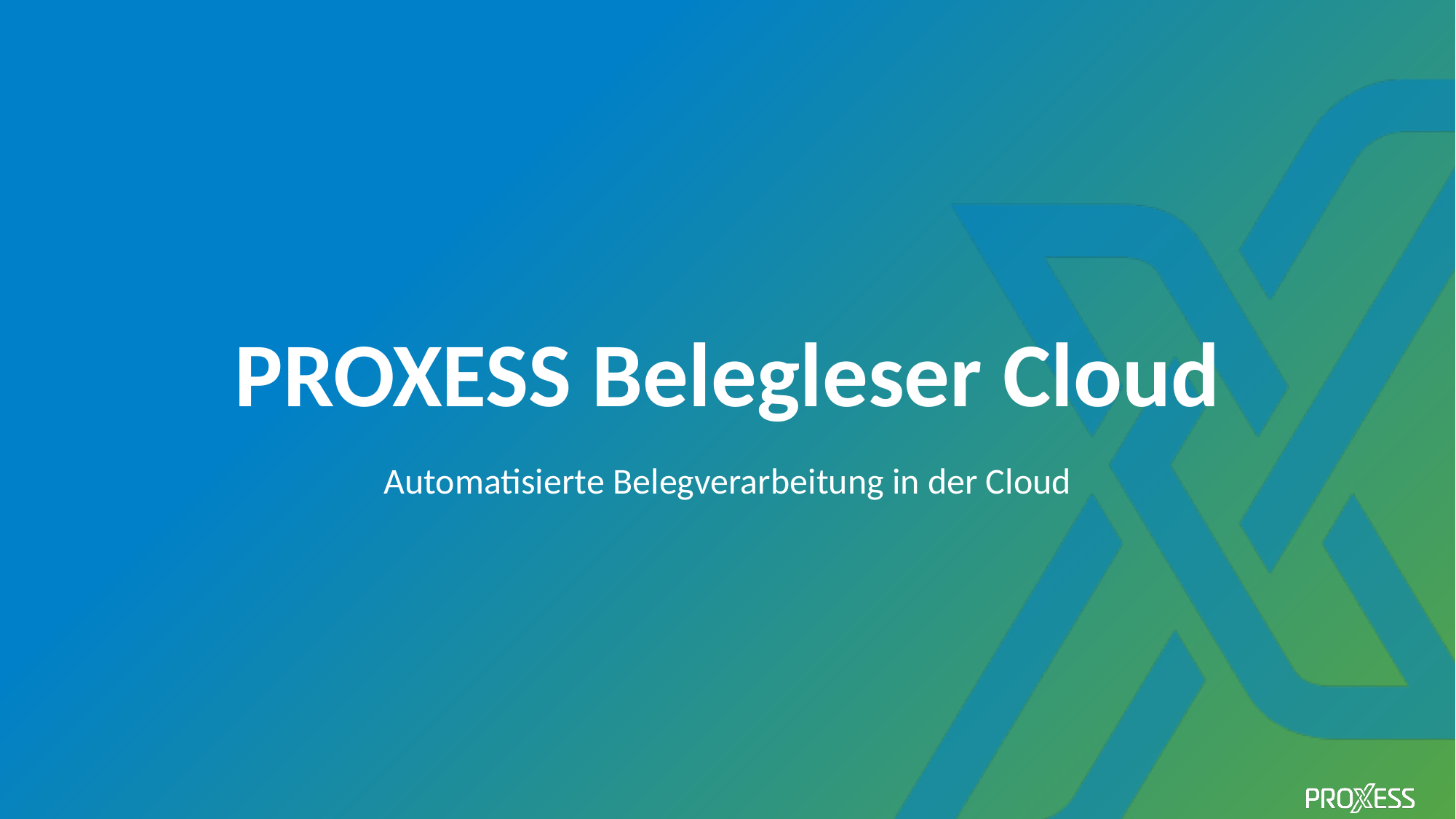

# PROXESS Belegleser Cloud
Automatisierte Belegverarbeitung in der Cloud